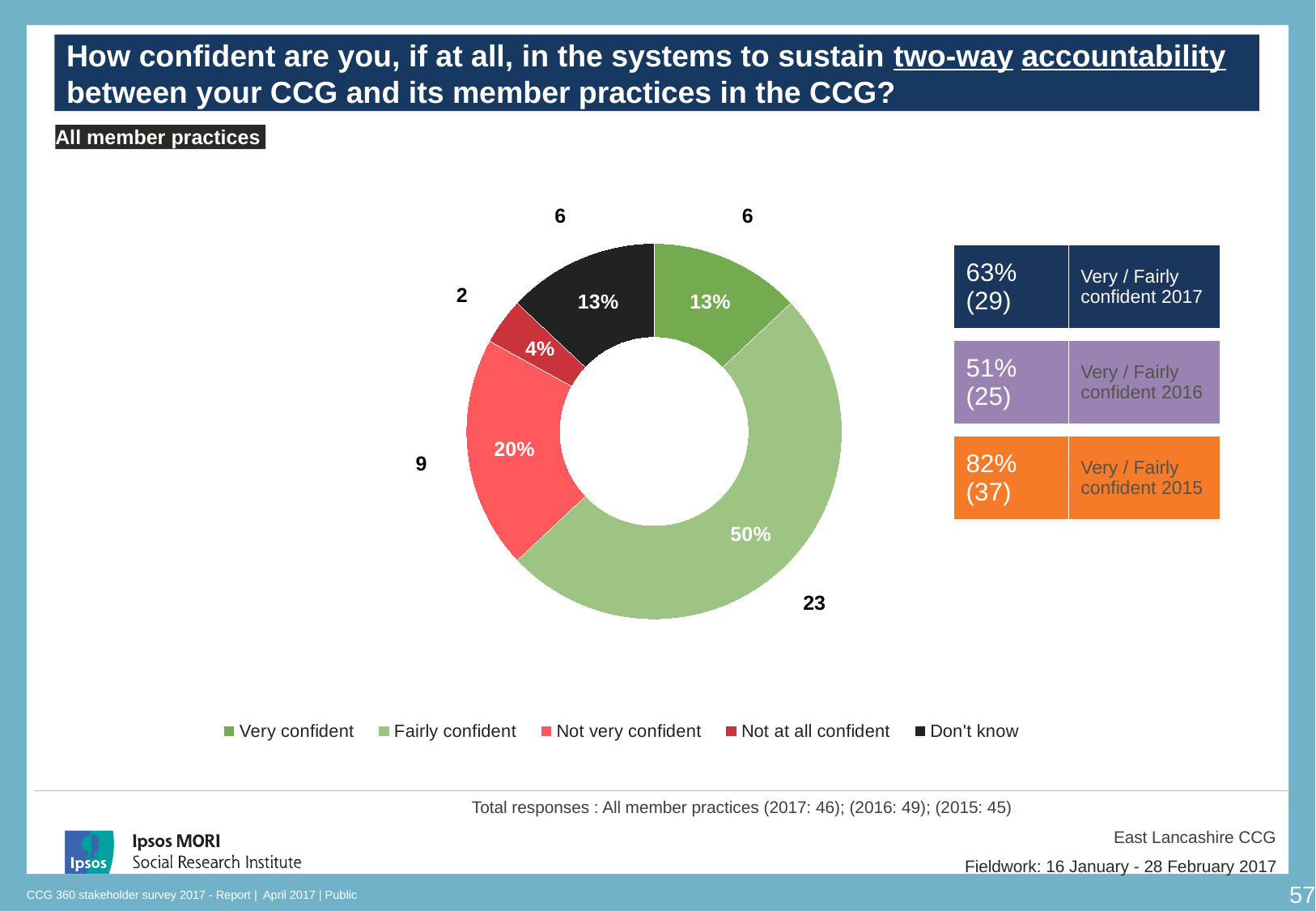

How confident are you, if at all, in the systems to sustain two-way accountability between your CCG and its member practices in the CCG?
All member practices

### Chart

| Category | Sales | Column1 |
|---|---|---|
| Very confident | 13.0 | 6.0 |
| Fairly confident | 50.0 | 23.0 |
| Not very confident | 20.0 | 9.0 |
| Not at all confident | 4.0 | 2.0 |
| Don't know | 13.0 | 6.0 |

### Chart: Ipsos Ribbon Rules

| Category |  |
|---|---|
| 63% (29) | Very / Fairly confident 2017 |
| --- | --- |

[unsupported chart]

| 51% (25) | Very / Fairly confident 2016 |
| --- | --- |

[unsupported chart]

| 82% (37) | Very / Fairly confident 2015 |
| --- | --- |

[unsupported chart]

Total responses : All member practices (2017: 46); (2016: 49); (2015: 45)
East Lancashire CCG
Fieldwork: 16 January - 28 February 2017